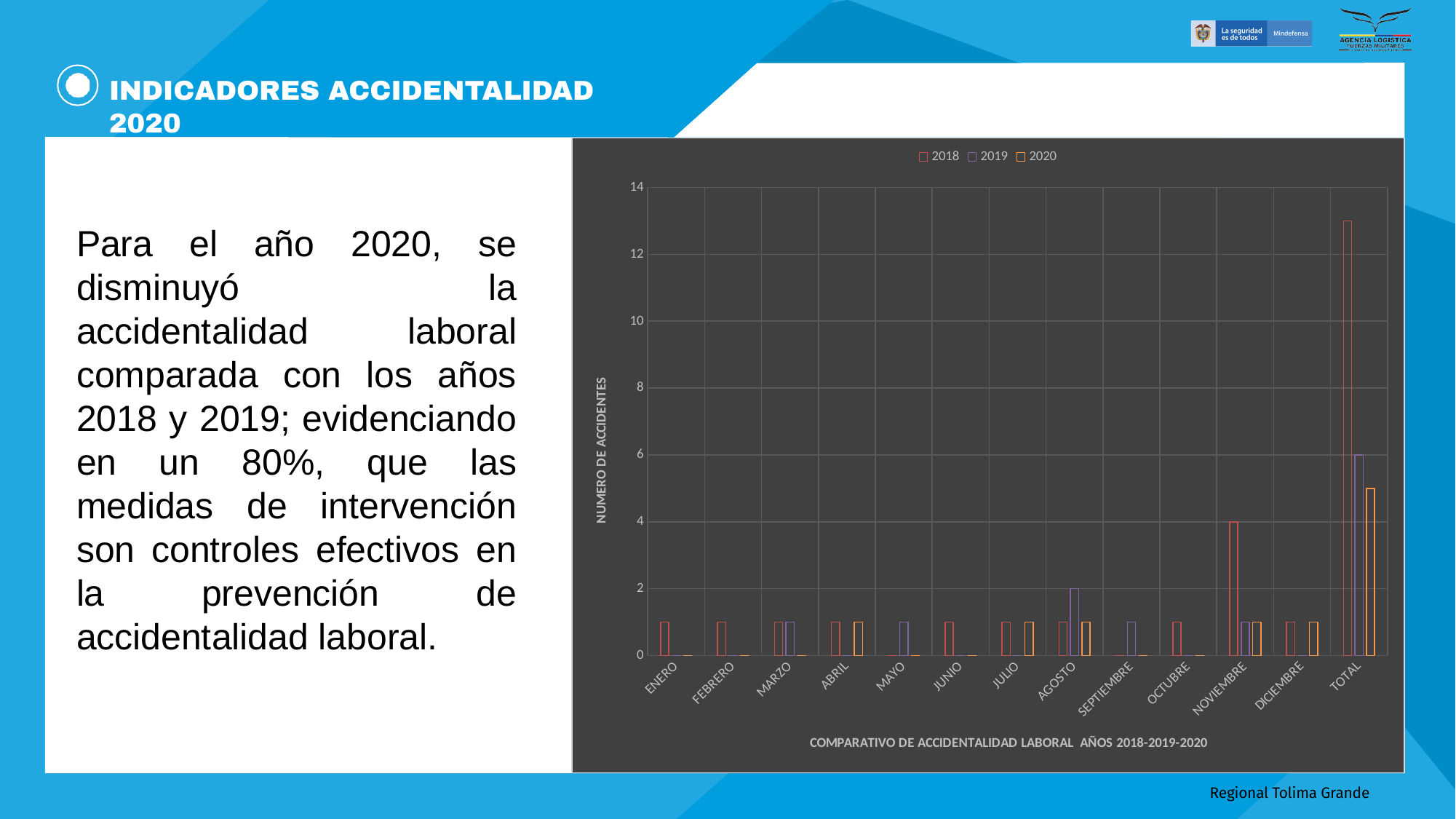

# INDICADORES ACCIDENTALIDAD 2020

### Chart

| Category | 2018 | 2019 | 2020 |
|---|---|---|---|
| ENERO | 1.0 | 0.0 | 0.0 |
| FEBRERO | 1.0 | 0.0 | 0.0 |
| MARZO | 1.0 | 1.0 | 0.0 |
| ABRIL | 1.0 | 0.0 | 1.0 |
| MAYO | 0.0 | 1.0 | 0.0 |
| JUNIO | 1.0 | 0.0 | 0.0 |
| JULIO | 1.0 | 0.0 | 1.0 |
| AGOSTO | 1.0 | 2.0 | 1.0 |
| SEPTIEMBRE | 0.0 | 1.0 | 0.0 |
| OCTUBRE | 1.0 | 0.0 | 0.0 |
| NOVIEMBRE | 4.0 | 1.0 | 1.0 |
| DICIEMBRE | 1.0 | 0.0 | 1.0 |
| TOTAL | 13.0 | 6.0 | 5.0 |
Para el año 2020, se disminuyó la accidentalidad laboral comparada con los años 2018 y 2019; evidenciando en un 80%, que las medidas de intervención son controles efectivos en la prevención de accidentalidad laboral.

Regional Tolima Grande